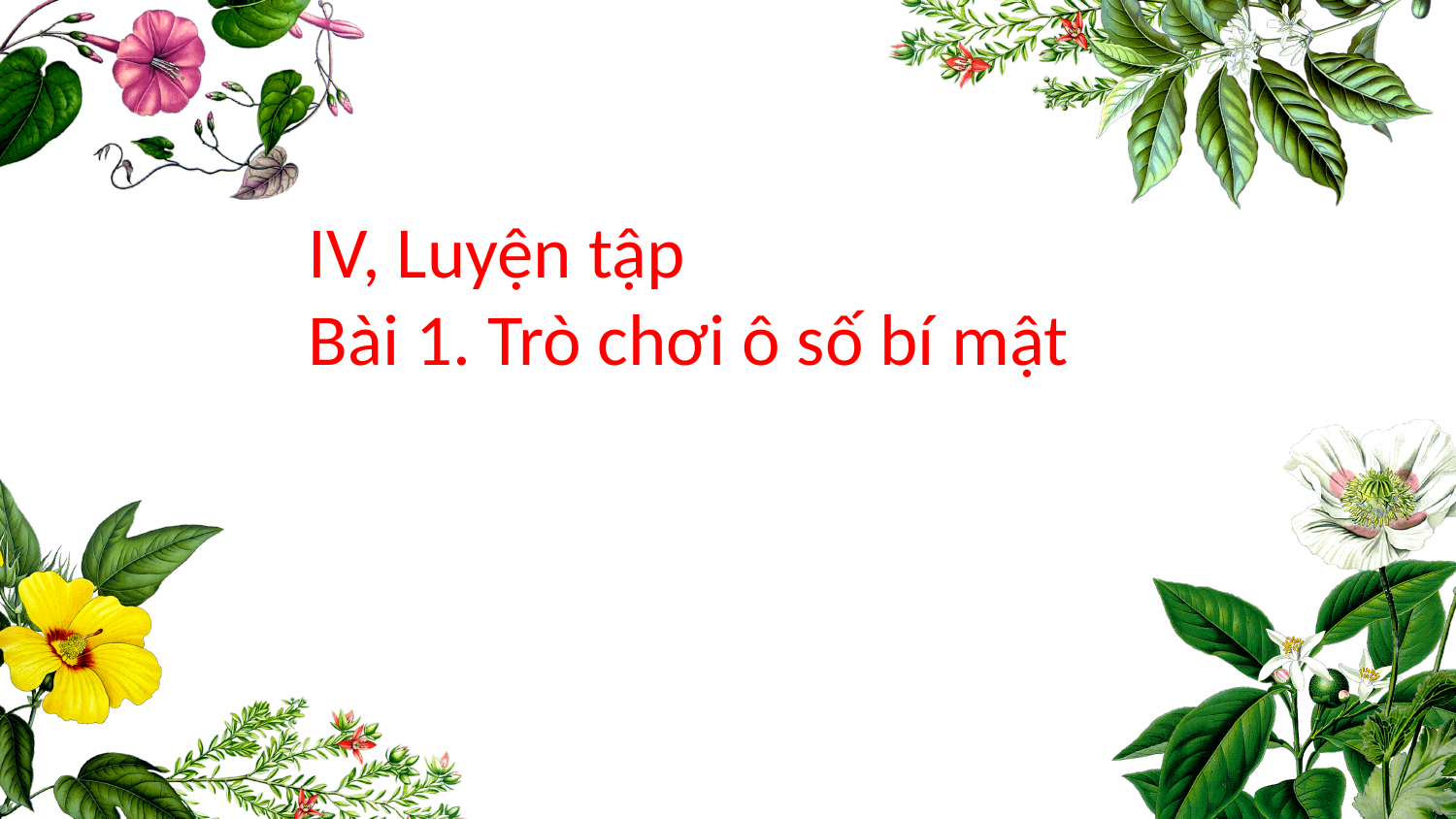

IV, Luyện tập
Bài 1. Trò chơi ô số bí mật